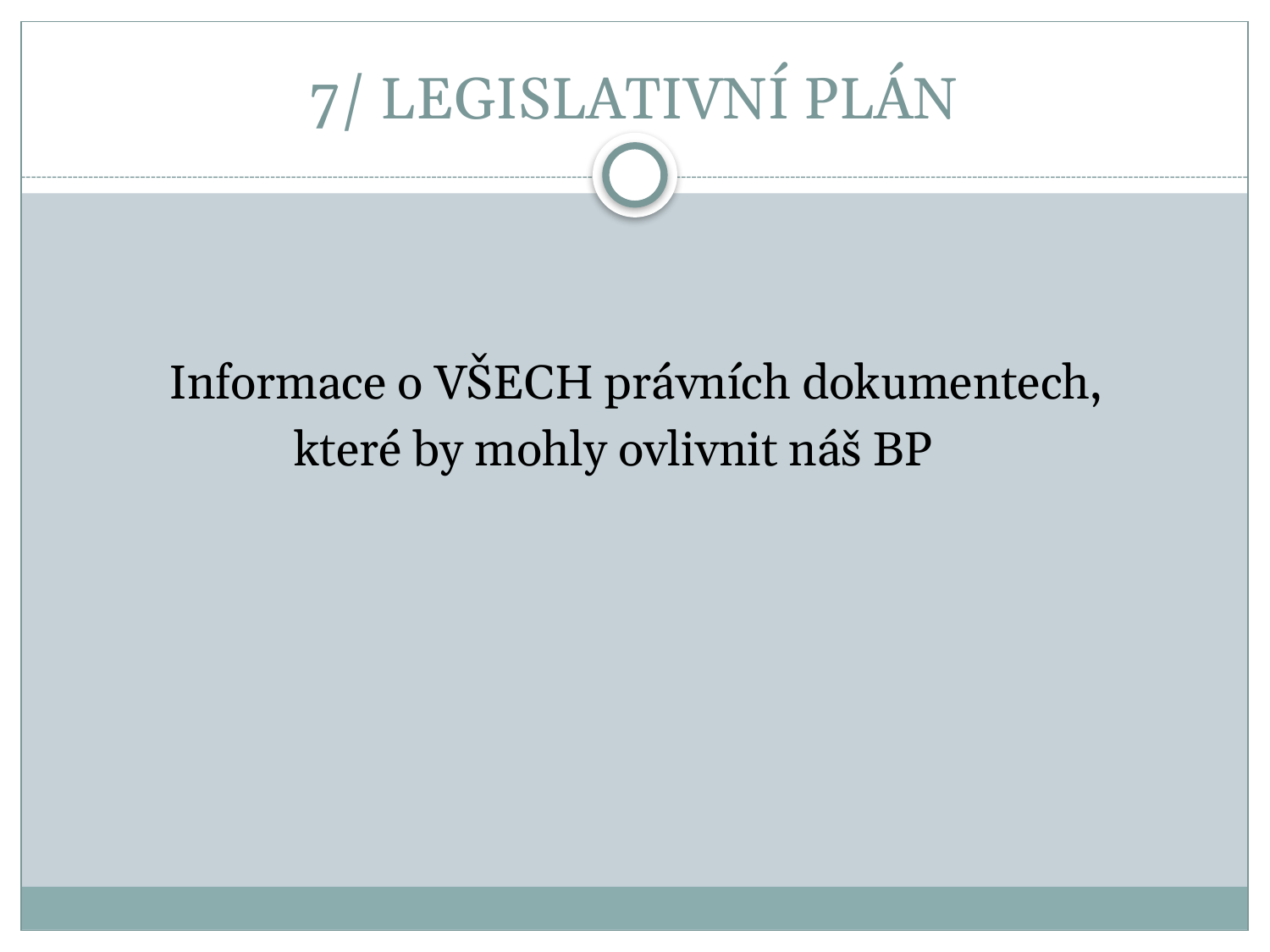

# 7/ LEGISLATIVNÍ PLÁN

          Informace o VŠECH právních dokumentech,
                     které by mohly ovlivnit náš BP